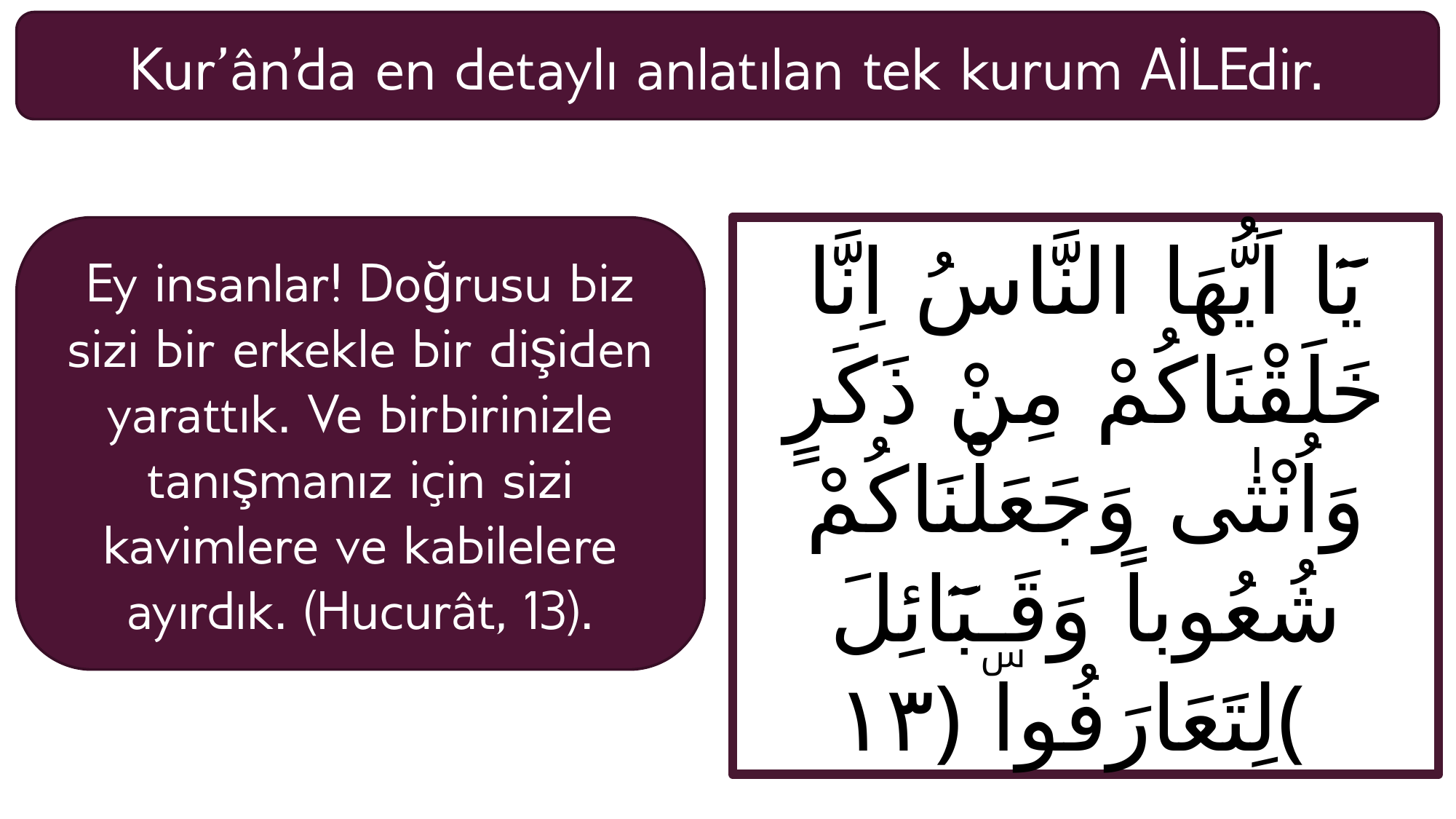

Kur’ân’da en detaylı anlatılan tek kurum AİLEdir.
Ey insanlar! Doğrusu biz sizi bir erkekle bir dişiden yarattık. Ve birbirinizle tanışmanız için sizi kavimlere ve kabilelere ayırdık. (Hucurât, 13).
يَٓا اَيُّهَا النَّاسُ اِنَّا خَلَقْنَاكُمْ مِنْ ذَكَرٍ وَاُنْثٰى وَجَعَلْنَاكُمْ شُعُوباً وَقَـبَٓائِلَ لِتَعَارَفُواۜ ﴿١٣﴾